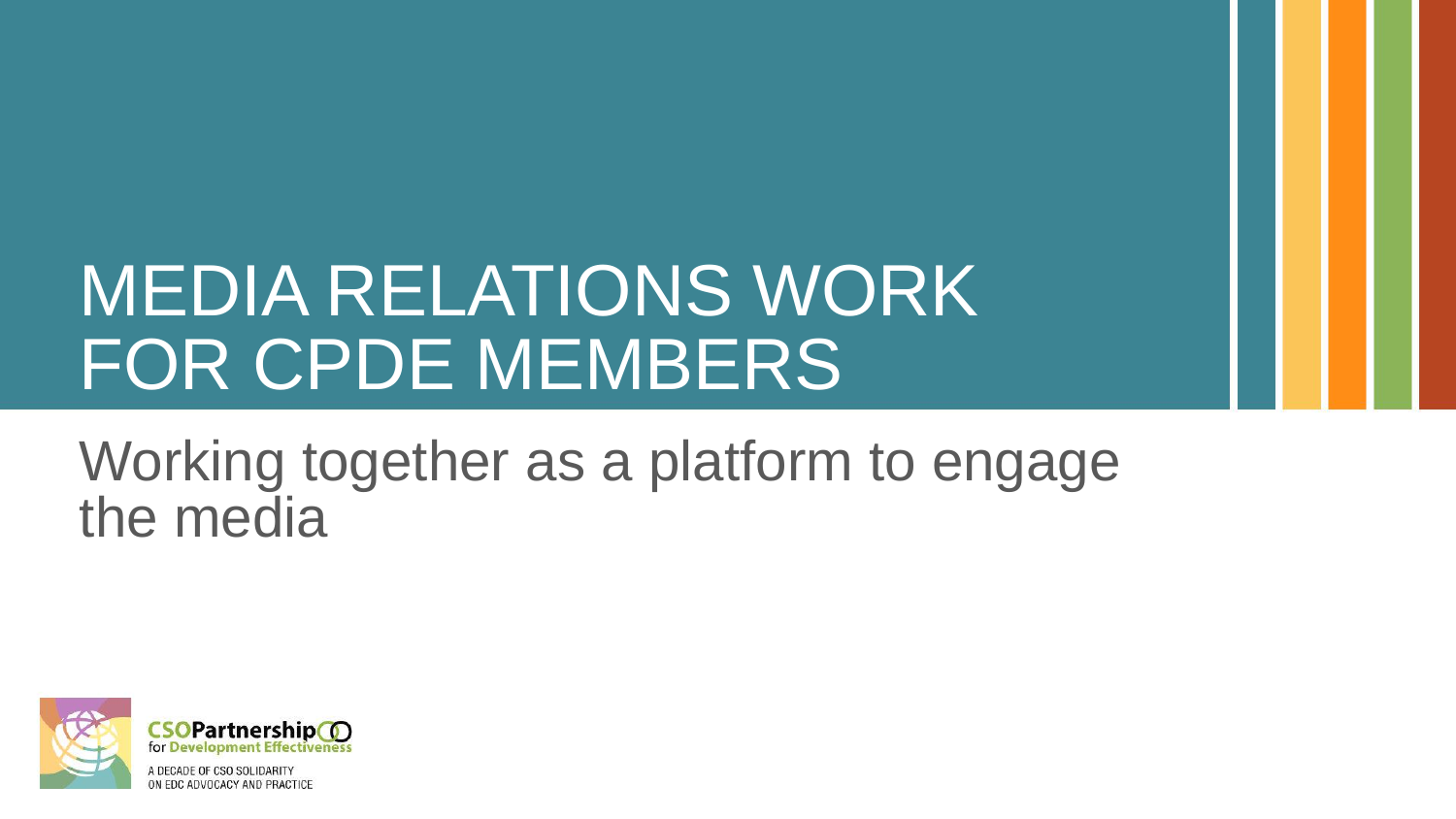

# MEDIA RELATIONS WORK
FOR CPDE MEMBERS
Working together as a platform to engage the media